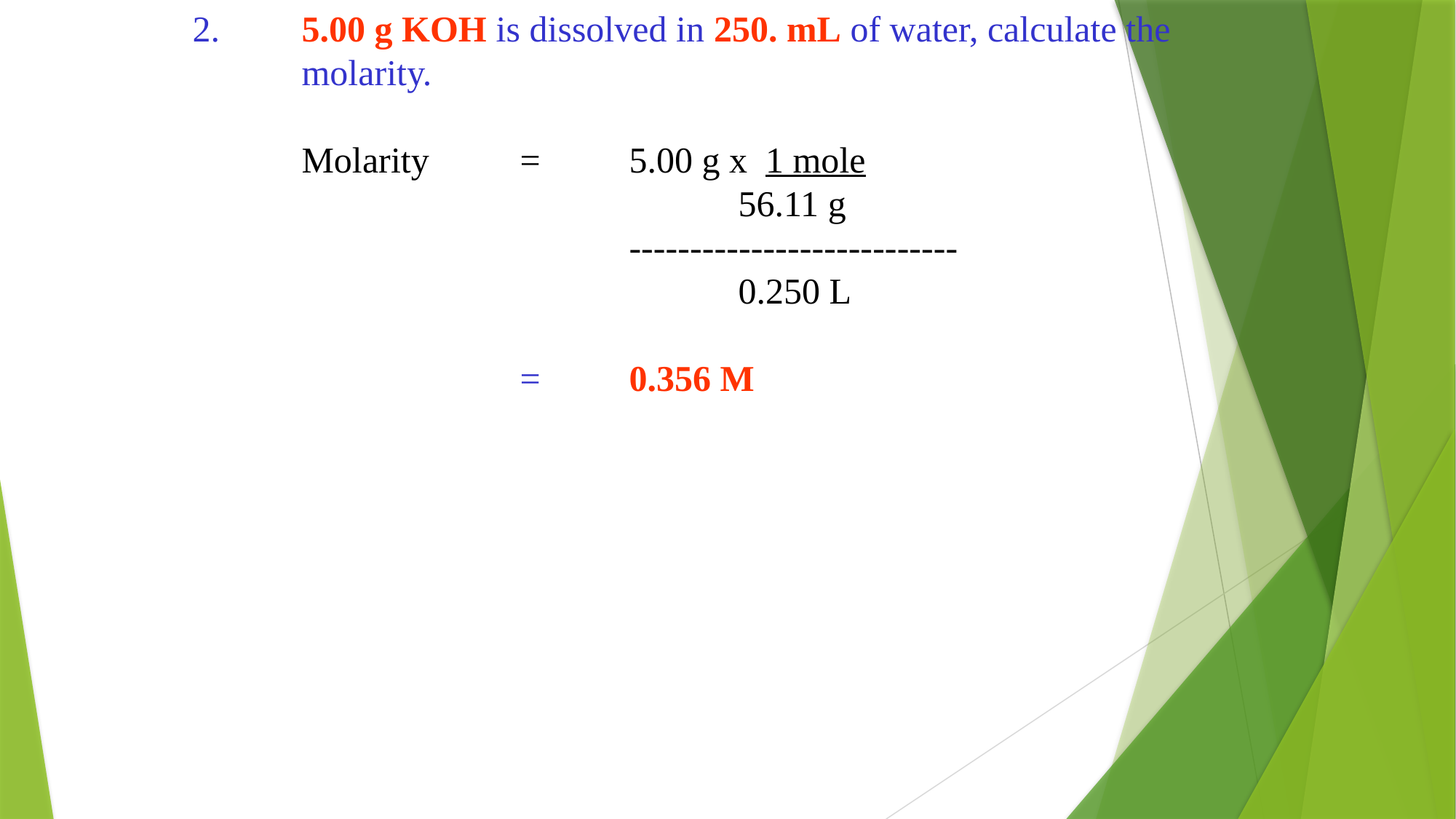

2.	5.00 g KOH is dissolved in 250. mL of water, calculate the 	molarity.

	Molarity	=	5.00 g x  1 mole
					56.11 g
				---------------------------
					0.250 L

			=	0.356 M